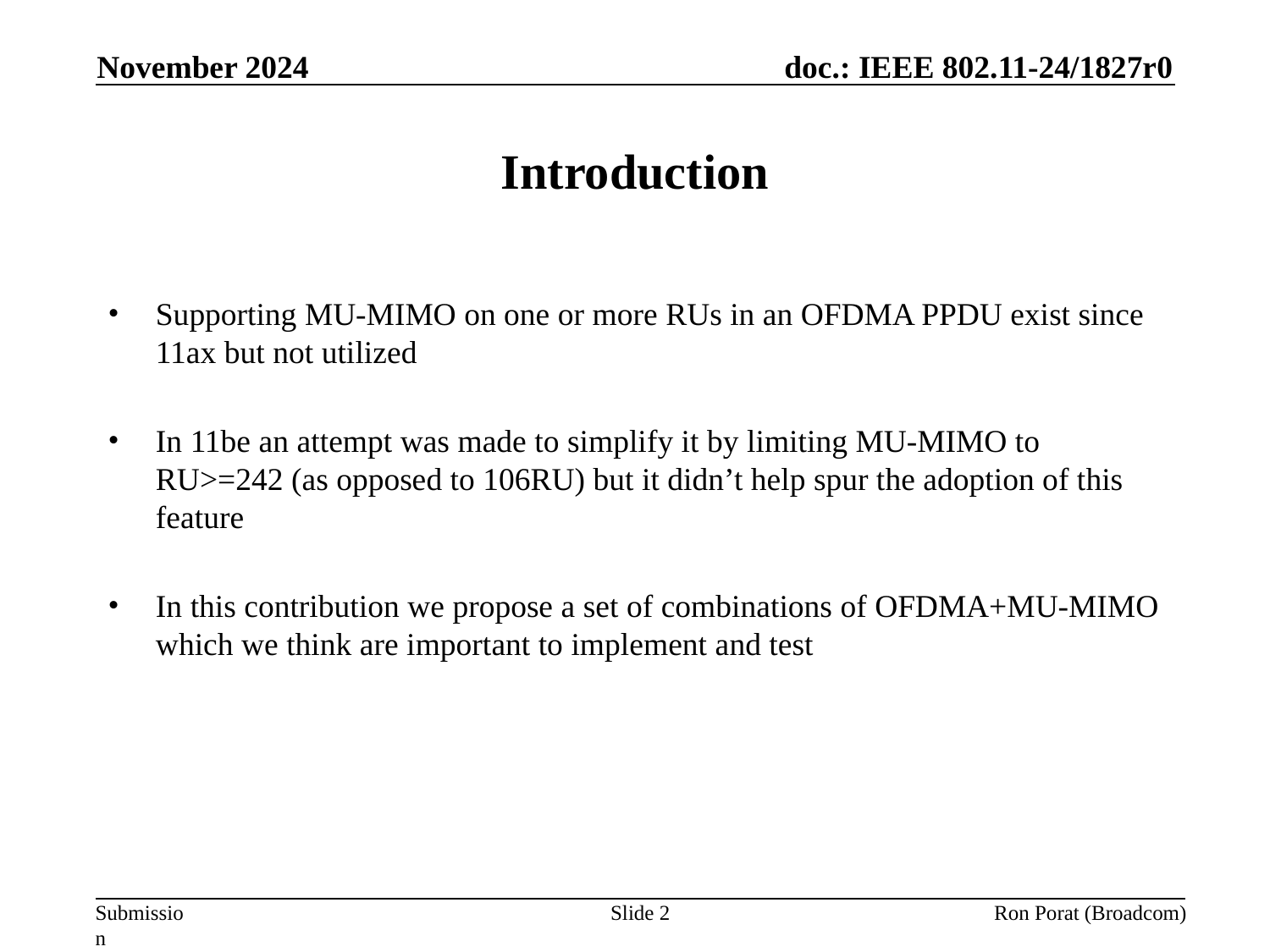

November 2024
# Introduction

Supporting MU-MIMO on one or more RUs in an OFDMA PPDU exist since 11ax but not utilized

In 11be an attempt was made to simplify it by limiting MU-MIMO to RU>=242 (as opposed to 106RU) but it didn’t help spur the adoption of this feature

In this contribution we propose a set of combinations of OFDMA+MU-MIMO which we think are important to implement and test

Slide 2
Ron Porat (Broadcom)